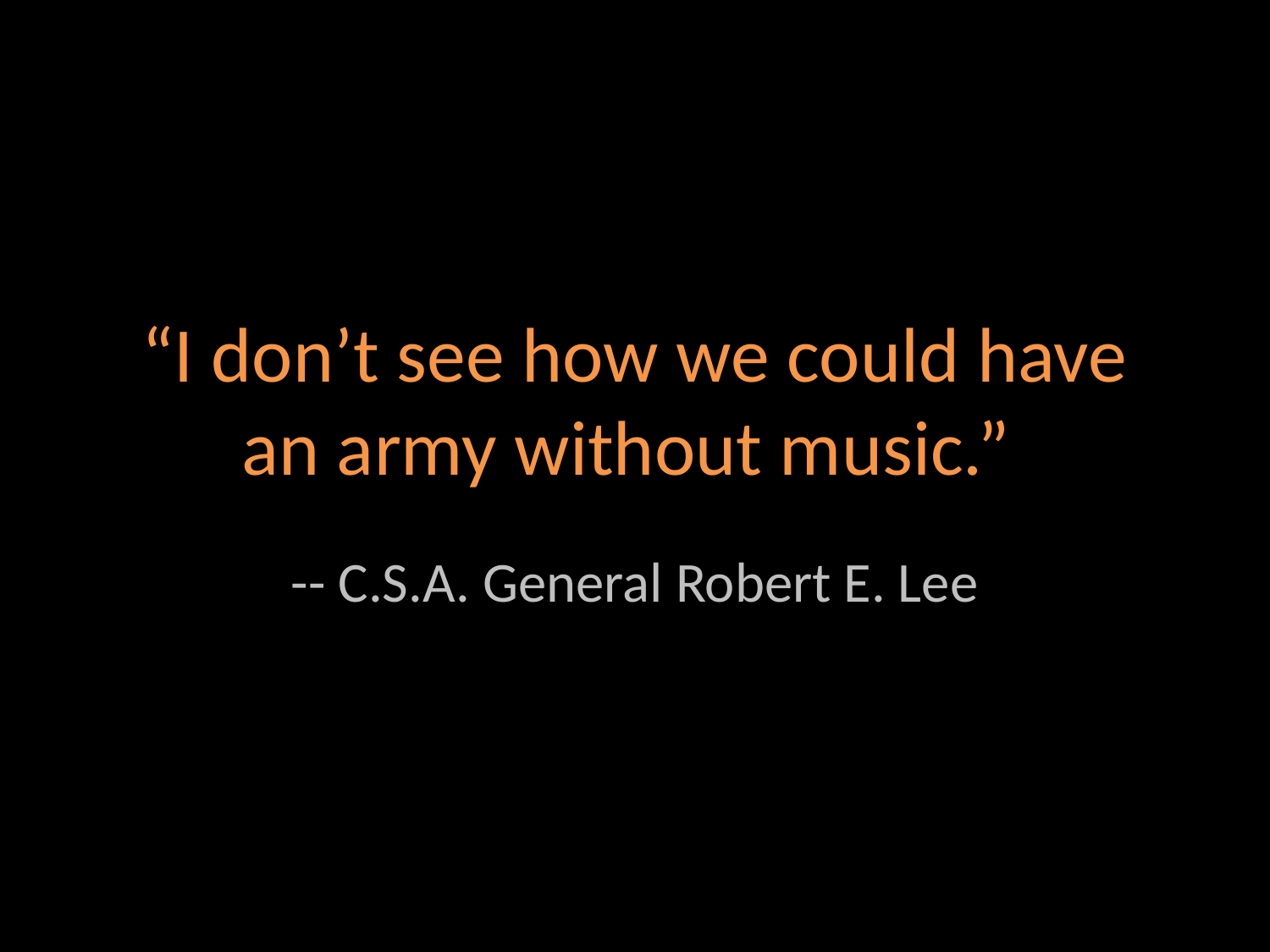

# “I don’t see how we could have an army without music.”
-- C.S.A. General Robert E. Lee